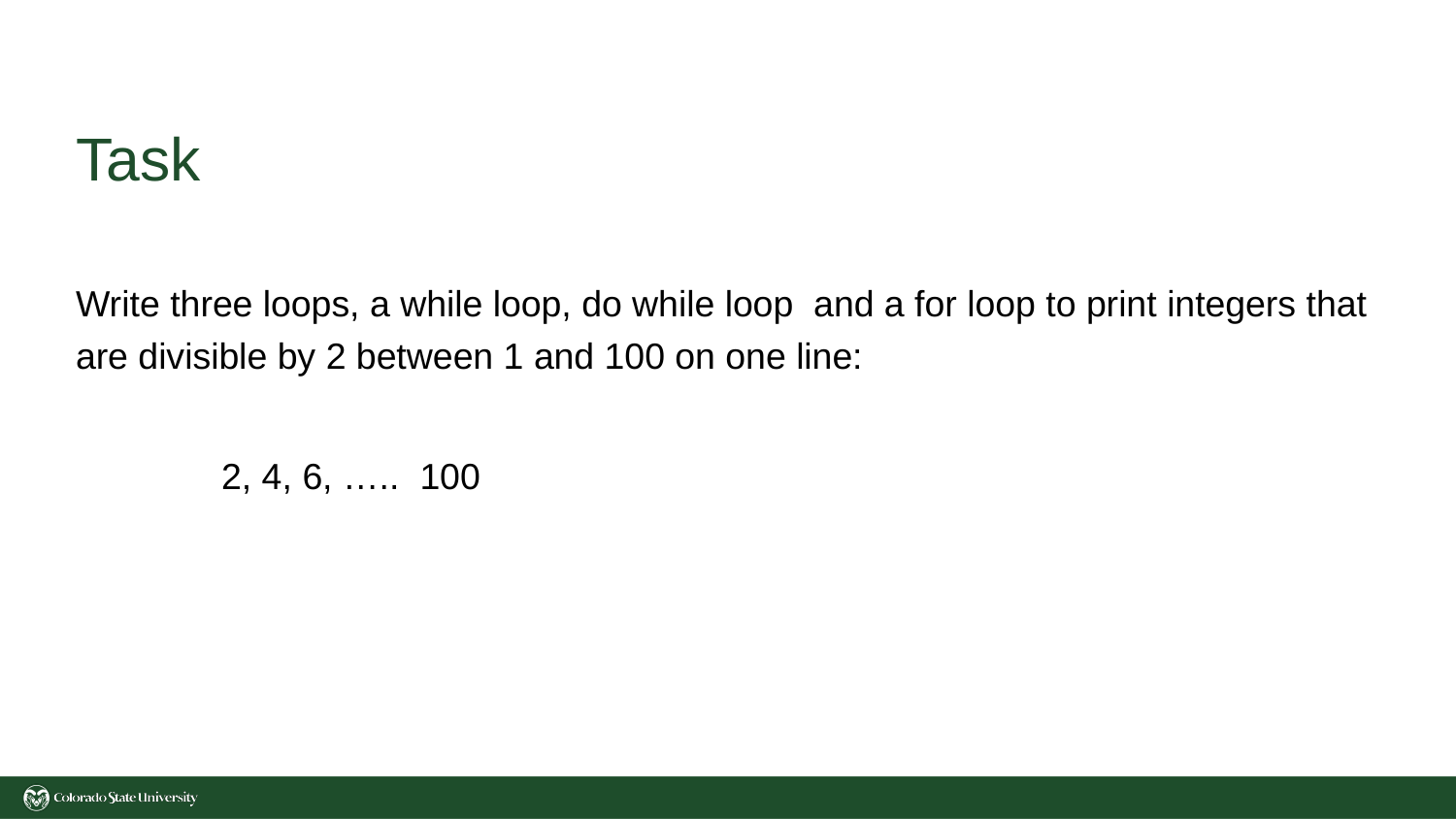

# Task
Write three loops, a while loop, do while loop  and a for loop to print integers that are divisible by 2 between 1 and 100 on one line:

 	2, 4, 6, …..  100